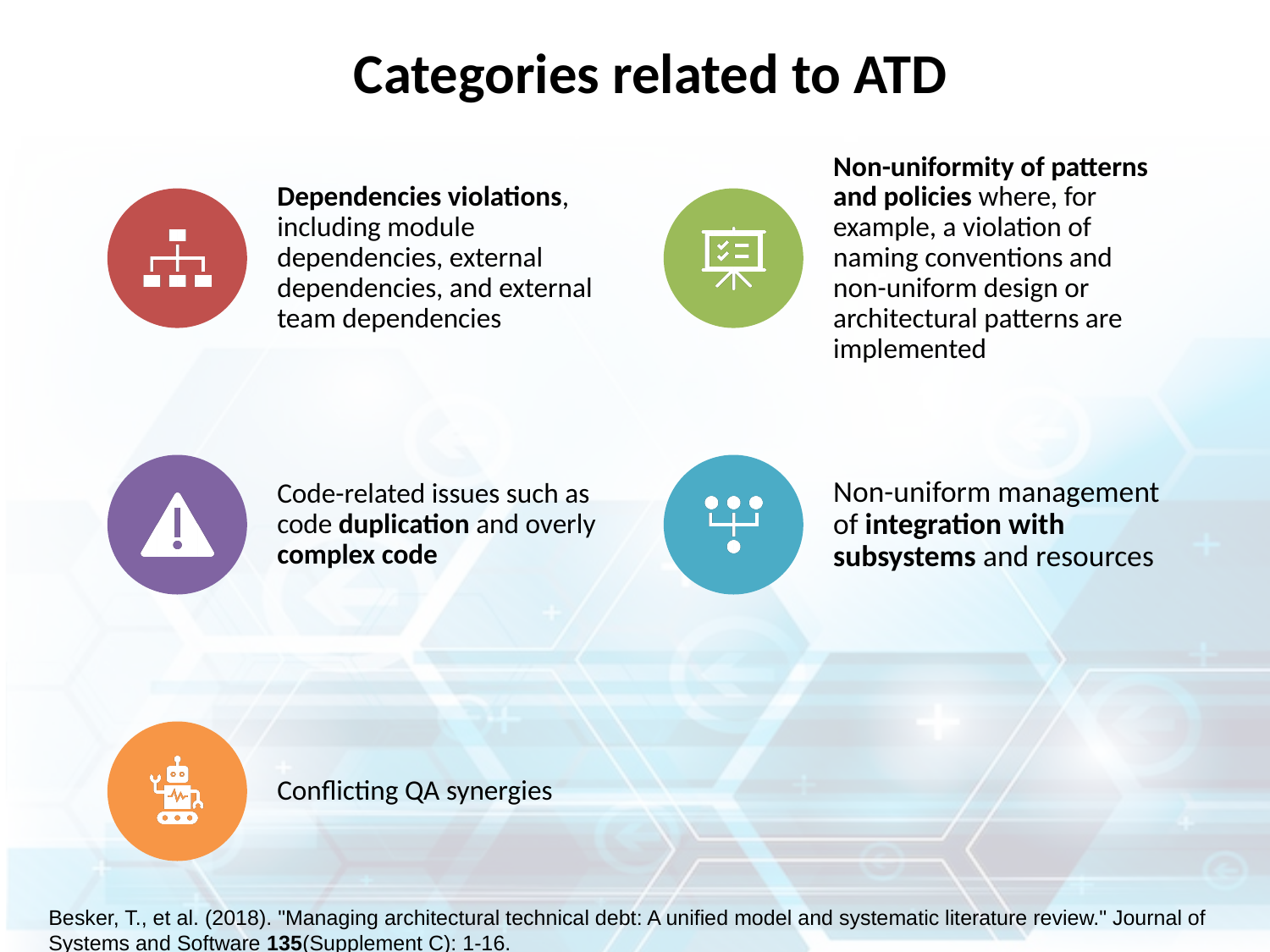

Categories related to ATD
Dependencies violations, including module dependencies, external dependencies, and external team dependencies
Non-uniformity of patterns and policies where, for example, a violation of naming conventions and non-uniform design or architectural patterns are implemented
Code-related issues such as code duplication and overly complex code
Non-uniform management of integration with subsystems and resources
Conﬂicting QA synergies
Besker, T., et al. (2018). "Managing architectural technical debt: A unified model and systematic literature review." Journal of Systems and Software 135(Supplement C): 1-16.